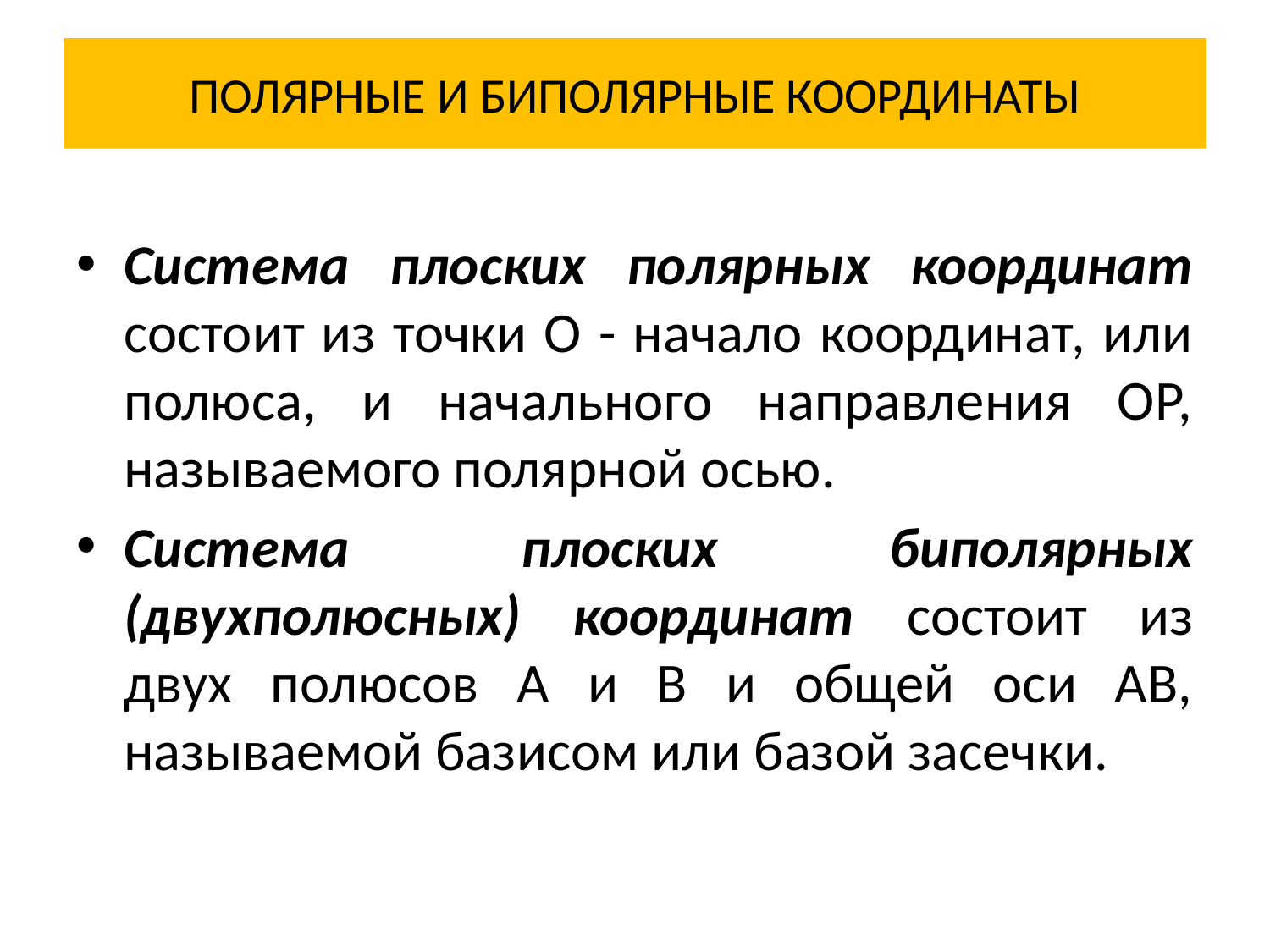

# ПОЛЯРНЫЕ И БИПОЛЯРНЫЕ КООРДИНАТЫ
Система плоских полярных координат состоит из точки О - начало координат, или полюса, и начального направления ОР, называемого полярной осью.
Система плоских биполярных (двухполюсных) координат состоит из двух полюсов А и В и общей оси АВ, называемой базисом или базой засечки.